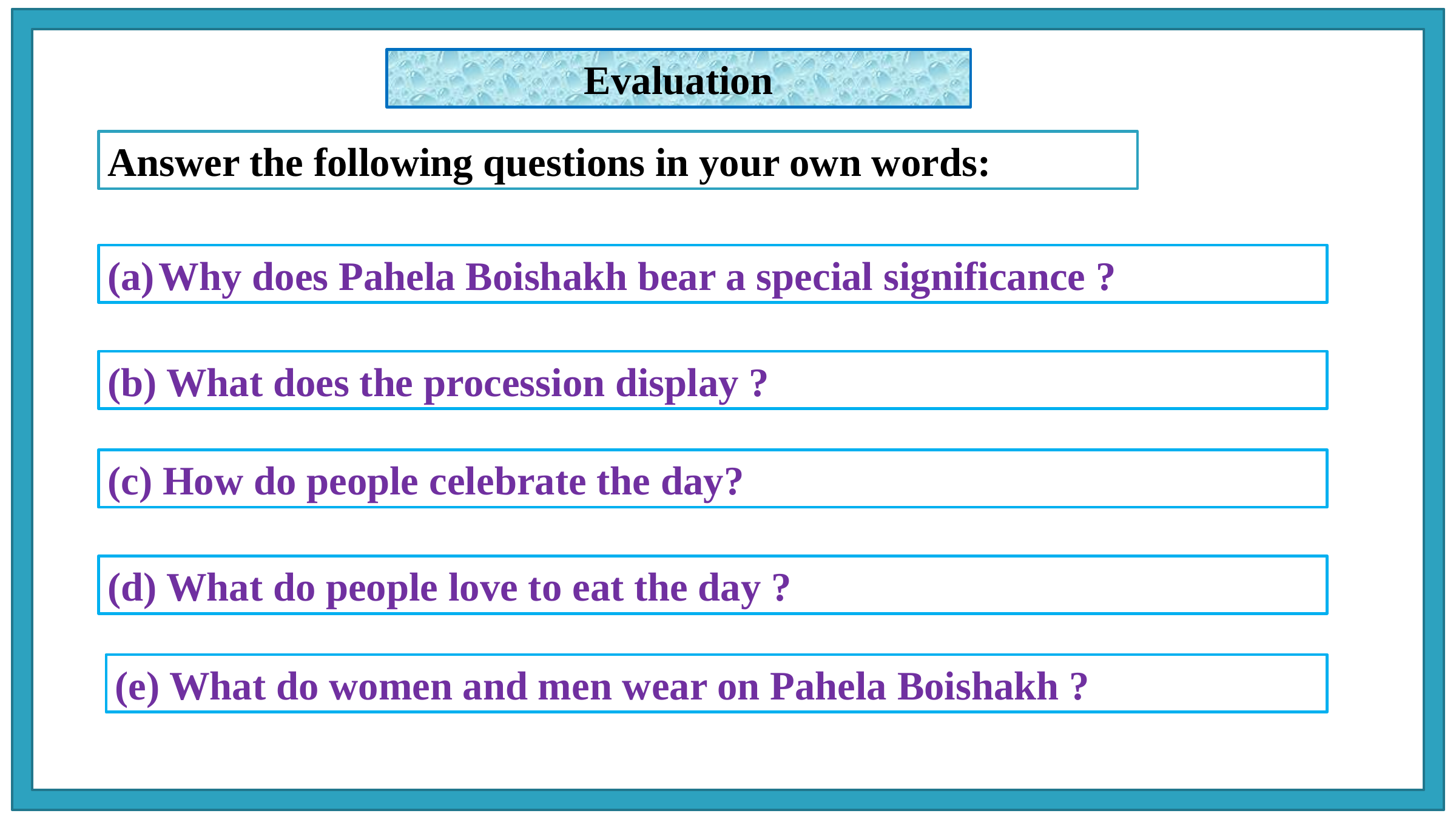

Evaluation
Answer the following questions in your own words:
Why does Pahela Boishakh bear a special significance ?
(b) What does the procession display ?
(c) How do people celebrate the day?
(d) What do people love to eat the day ?
(e) What do women and men wear on Pahela Boishakh ?